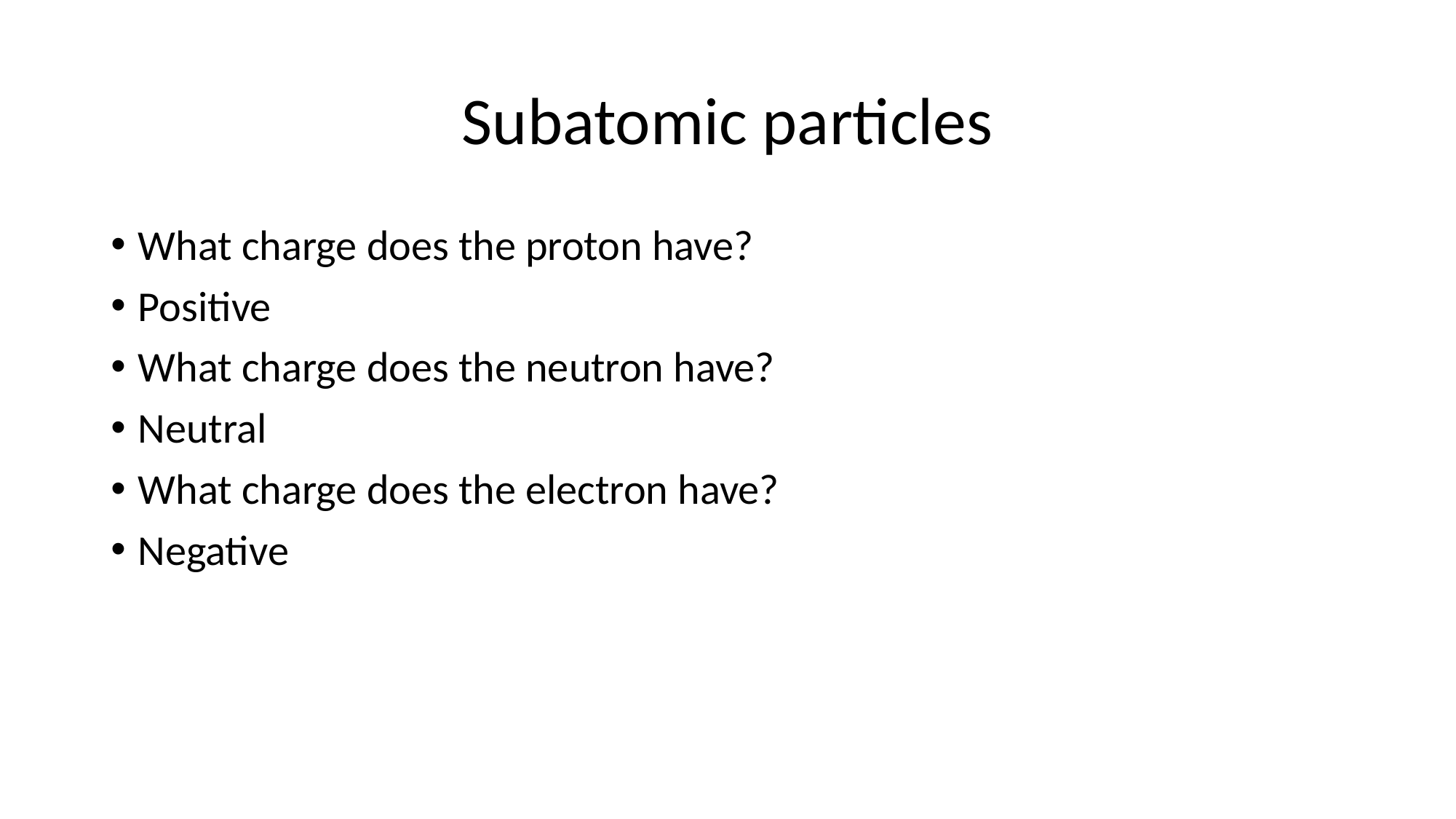

# Subatomic particles
What charge does the proton have?
Positive
What charge does the neutron have?
Neutral
What charge does the electron have?
Negative